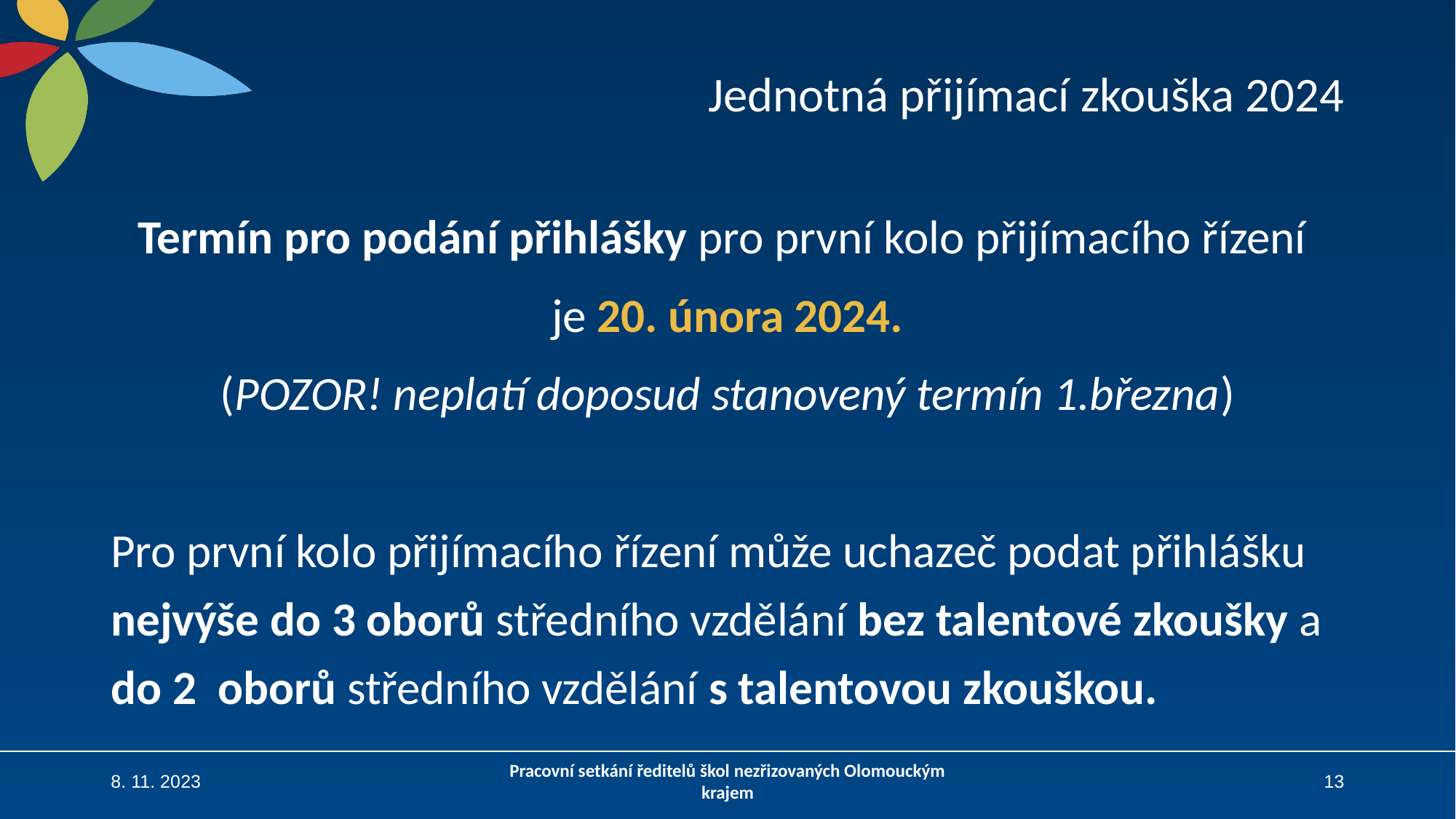

# Jednotná přijímací zkouška 2024
Termín pro podání přihlášky pro první kolo přijímacího řízení
je 20. února 2024.
(POZOR! neplatí doposud stanovený termín 1.března)

Pro první kolo přijímacího řízení může uchazeč podat přihlášku nejvýše do 3 oborů středního vzdělání bez talentové zkoušky a do 2  oborů středního vzdělání s talentovou zkouškou.

8. 11. 2023
Pracovní setkání ředitelů škol nezřizovaných Olomouckým krajem
13